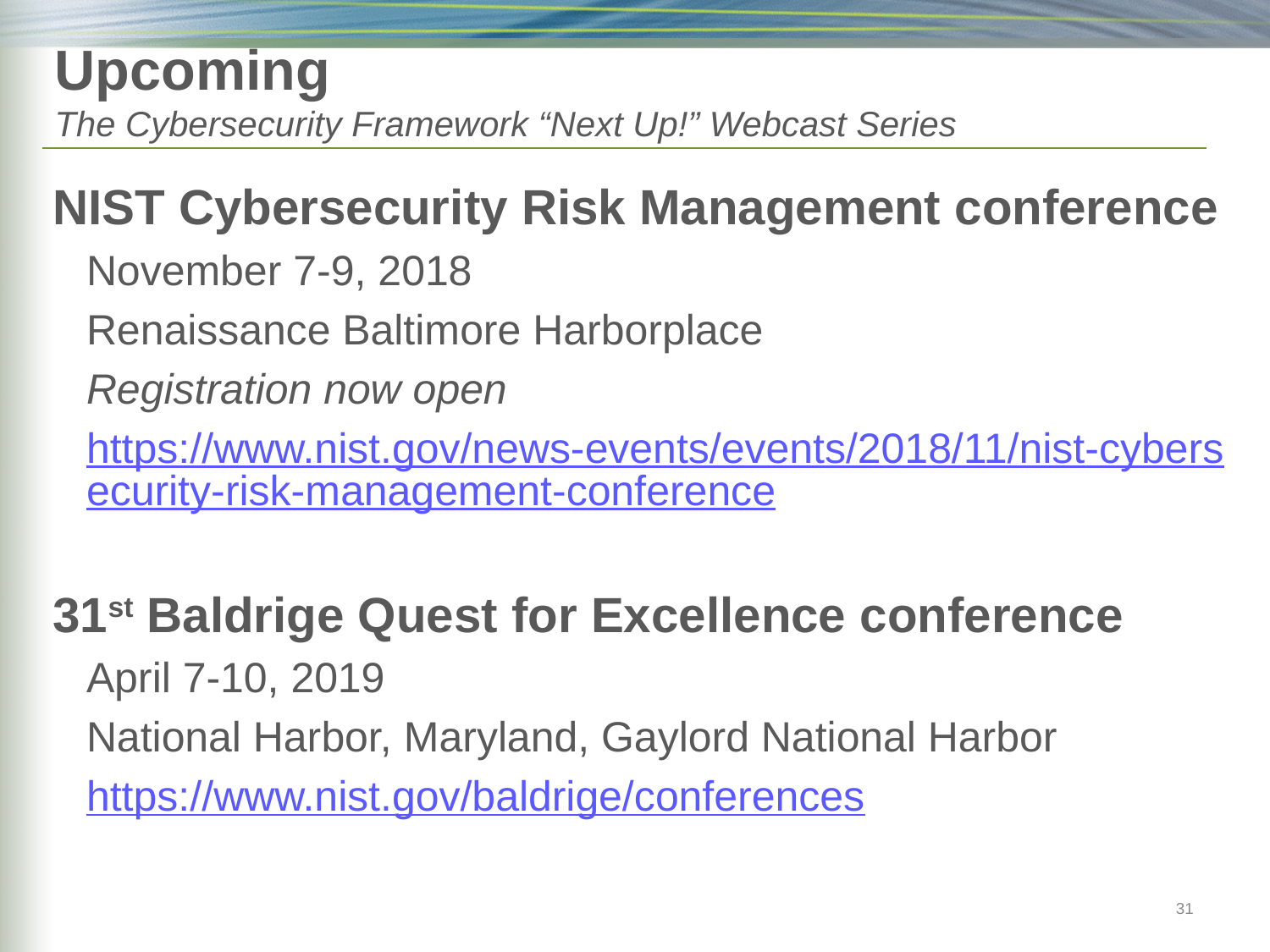

# Upcoming The Cybersecurity Framework “Next Up!” Webcast Series
NIST Cybersecurity Risk Management conference
November 7-9, 2018
Renaissance Baltimore Harborplace
Registration now open
https://www.nist.gov/news-events/events/2018/11/nist-cybersecurity-risk-management-conference

31st Baldrige Quest for Excellence conference
April 7-10, 2019
National Harbor, Maryland, Gaylord National Harbor
https://www.nist.gov/baldrige/conferences

31